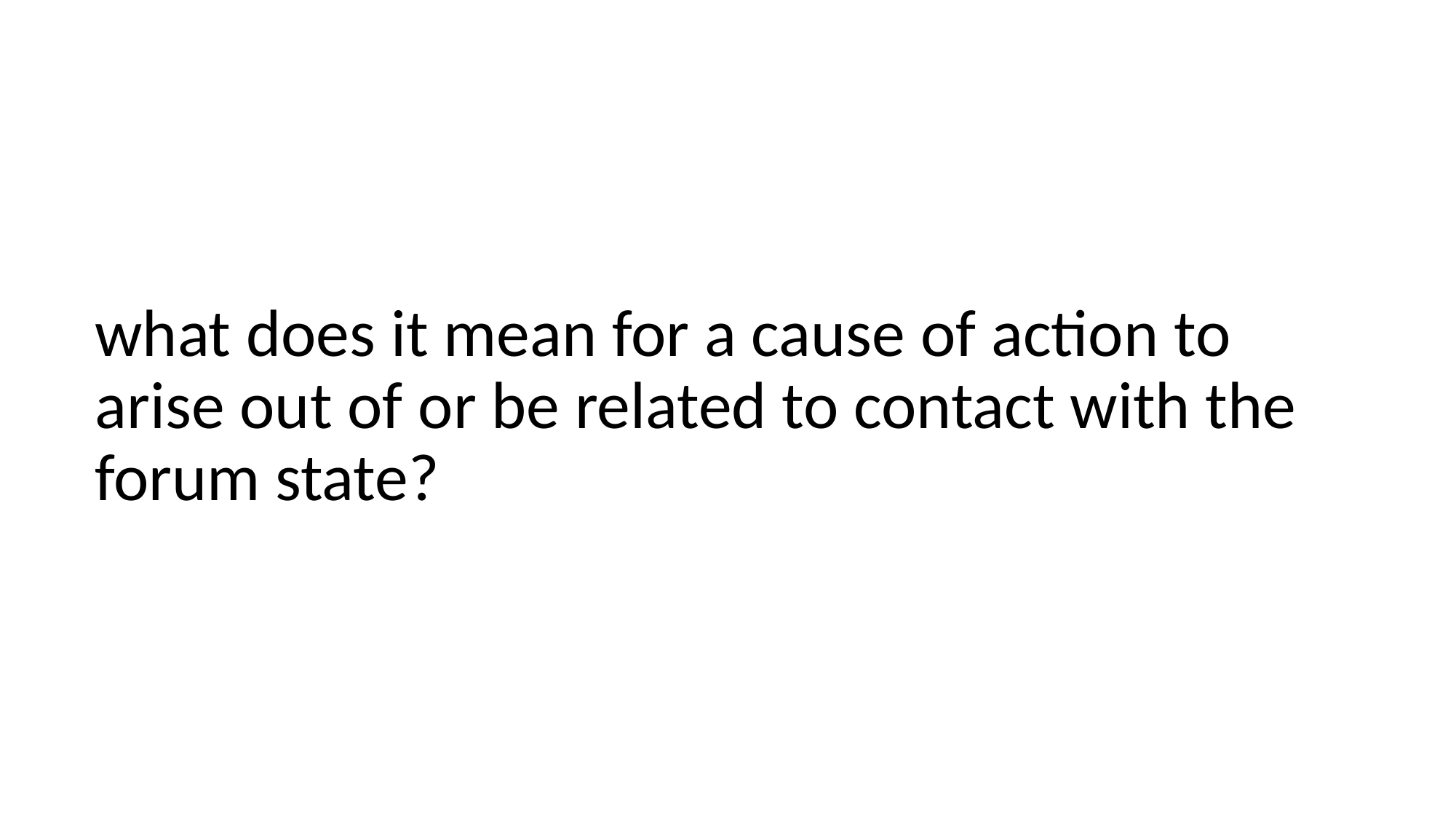

# what does it mean for a cause of action to arise out of or be related to contact with the forum state?